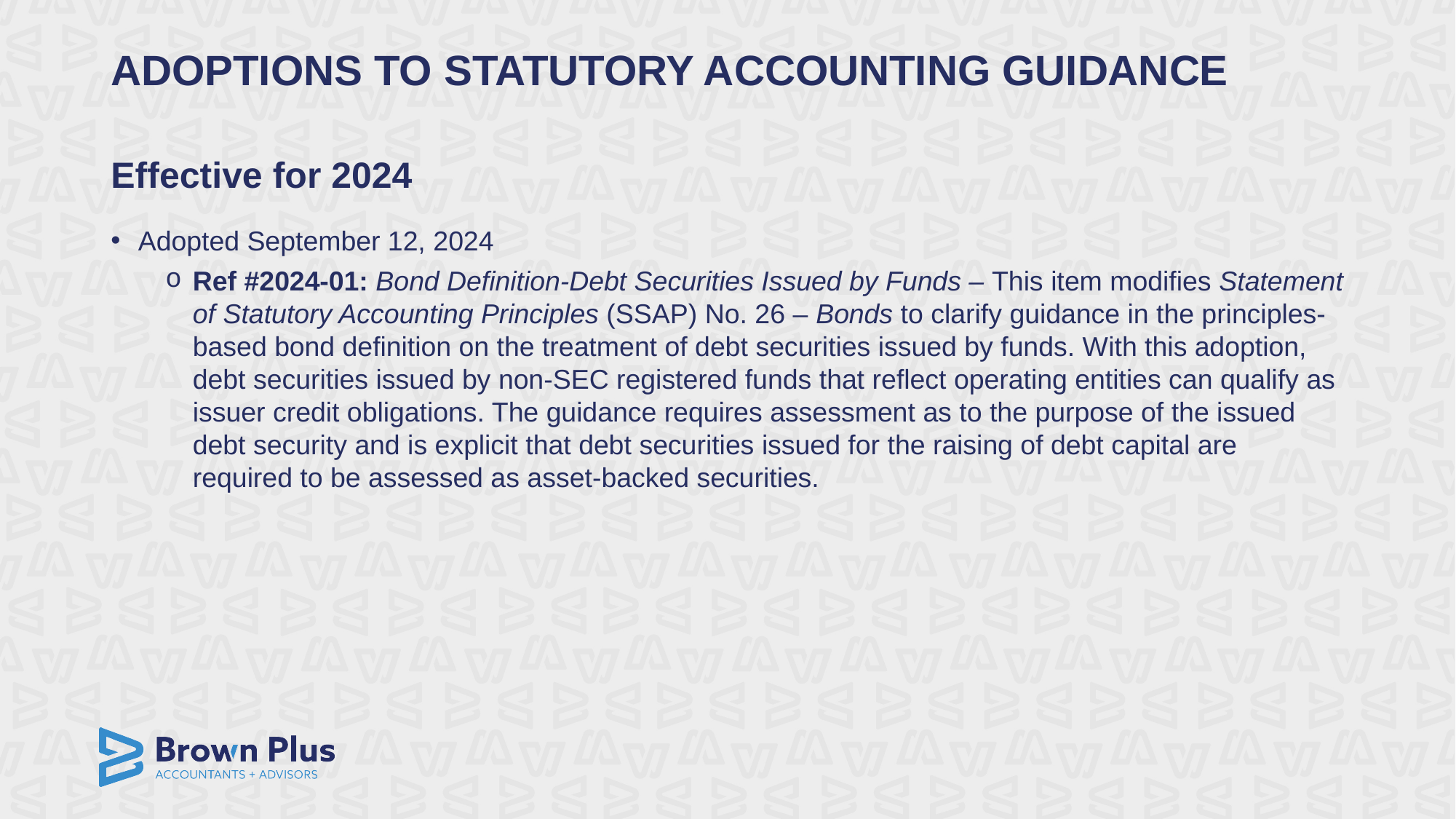

ADOPTIONS TO STATUTORY ACCOUNTING GUIDANCE
# Effective for 2024
Adopted September 12, 2024
Ref #2024-01: Bond Definition-Debt Securities Issued by Funds – This item modifies Statement of Statutory Accounting Principles (SSAP) No. 26 – Bonds to clarify guidance in the principles-based bond definition on the treatment of debt securities issued by funds. With this adoption, debt securities issued by non-SEC registered funds that reflect operating entities can qualify as issuer credit obligations. The guidance requires assessment as to the purpose of the issued debt security and is explicit that debt securities issued for the raising of debt capital are required to be assessed as asset-backed securities.